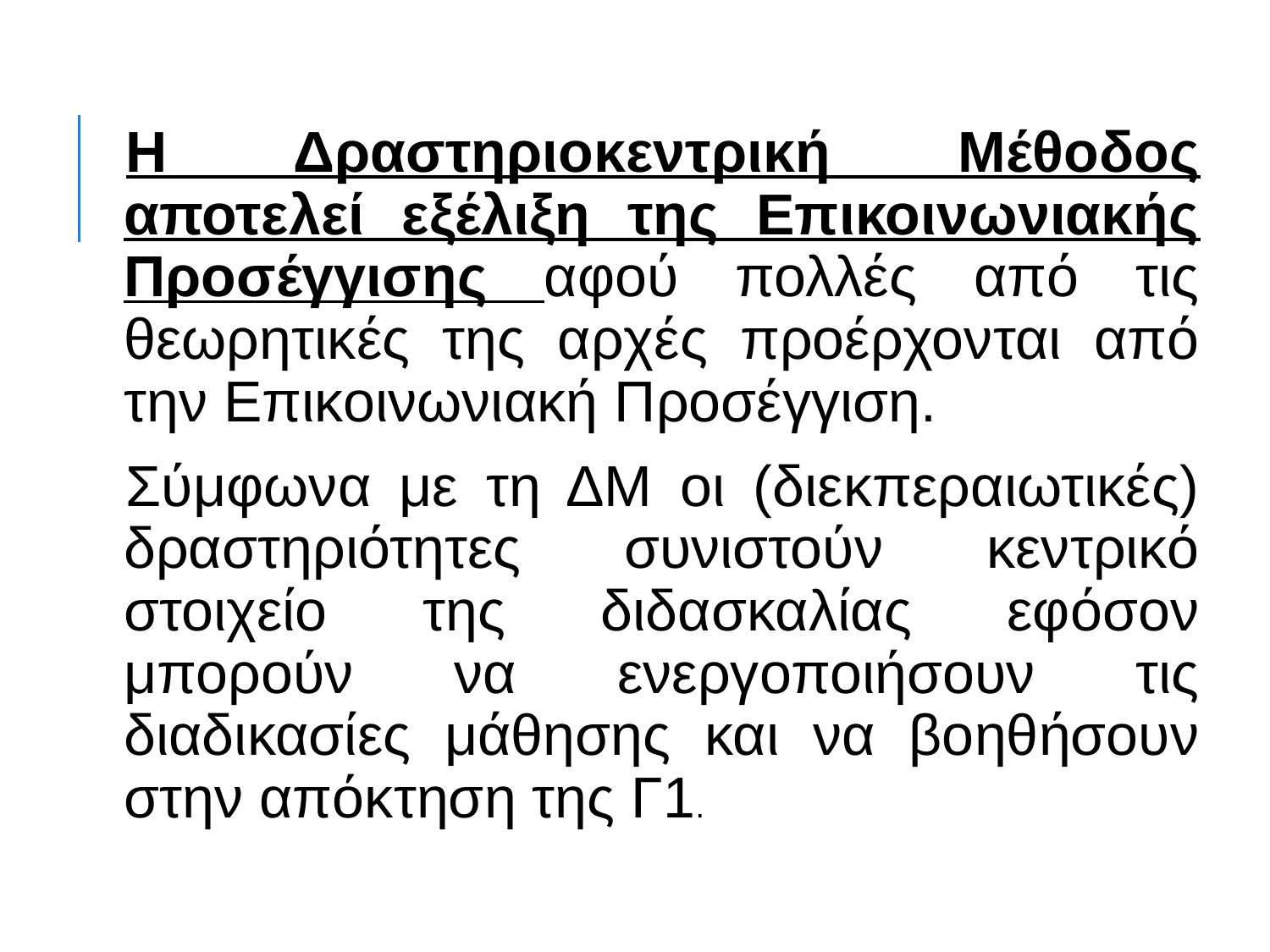

Η Δραστηριοκεντρική Μέθοδος αποτελεί εξέλιξη της Επικοινωνιακής Προσέγγισης αφού πολλές από τις θεωρητικές της αρχές προέρχονται από την Επικοινωνιακή Προσέγγιση.
Σύμφωνα με τη ΔΜ οι (διεκπεραιωτικές) δραστηριότητες συνιστούν κεντρικό στοιχείο της διδασκαλίας εφόσον μπορούν να ενεργοποιήσουν τις διαδικασίες μάθησης και να βοηθήσουν στην απόκτηση της Γ1.